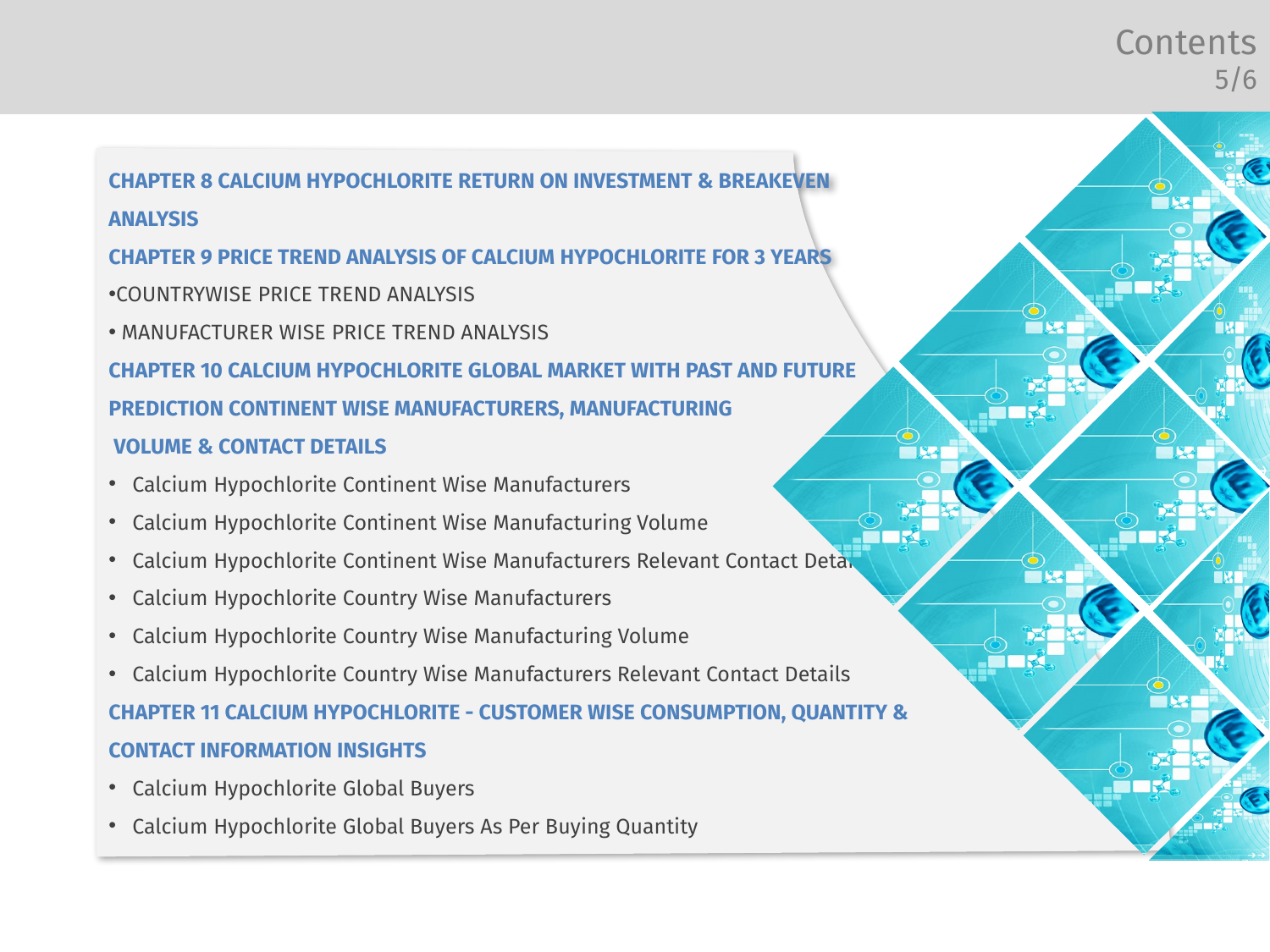

Contents
5/6

CHAPTER 8 CALCIUM HYPOCHLORITE RETURN ON INVESTMENT & BREAKEVEN
ANALYSIS
CHAPTER 9 PRICE TREND ANALYSIS OF CALCIUM HYPOCHLORITE FOR 3 YEARS
COUNTRYWISE PRICE TREND ANALYSIS
 MANUFACTURER WISE PRICE TREND ANALYSIS
CHAPTER 10 CALCIUM HYPOCHLORITE GLOBAL MARKET WITH PAST AND FUTURE
PREDICTION CONTINENT WISE MANUFACTURERS, MANUFACTURING
 VOLUME & CONTACT DETAILS
Calcium Hypochlorite Continent Wise Manufacturers
Calcium Hypochlorite Continent Wise Manufacturing Volume
Calcium Hypochlorite Continent Wise Manufacturers Relevant Contact Details
Calcium Hypochlorite Country Wise Manufacturers
Calcium Hypochlorite Country Wise Manufacturing Volume
Calcium Hypochlorite Country Wise Manufacturers Relevant Contact Details
CHAPTER 11 CALCIUM HYPOCHLORITE - CUSTOMER WISE CONSUMPTION, QUANTITY &
CONTACT INFORMATION INSIGHTS
Calcium Hypochlorite Global Buyers
Calcium Hypochlorite Global Buyers As Per Buying Quantity